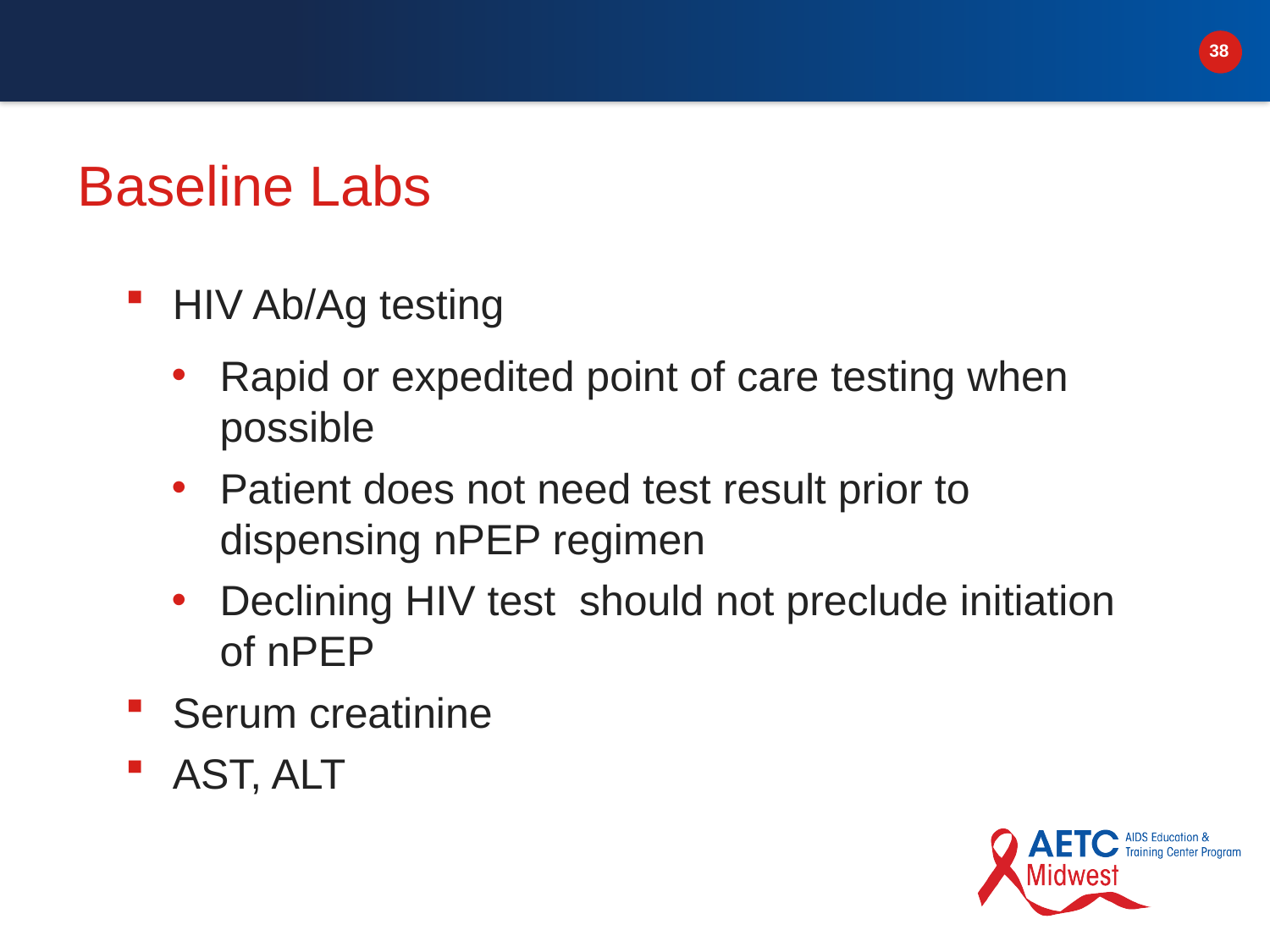

# Baseline Labs
HIV Ab/Ag testing
Rapid or expedited point of care testing when possible
Patient does not need test result prior to dispensing nPEP regimen
Declining HIV test  should not preclude initiation of nPEP
Serum creatinine
AST, ALT